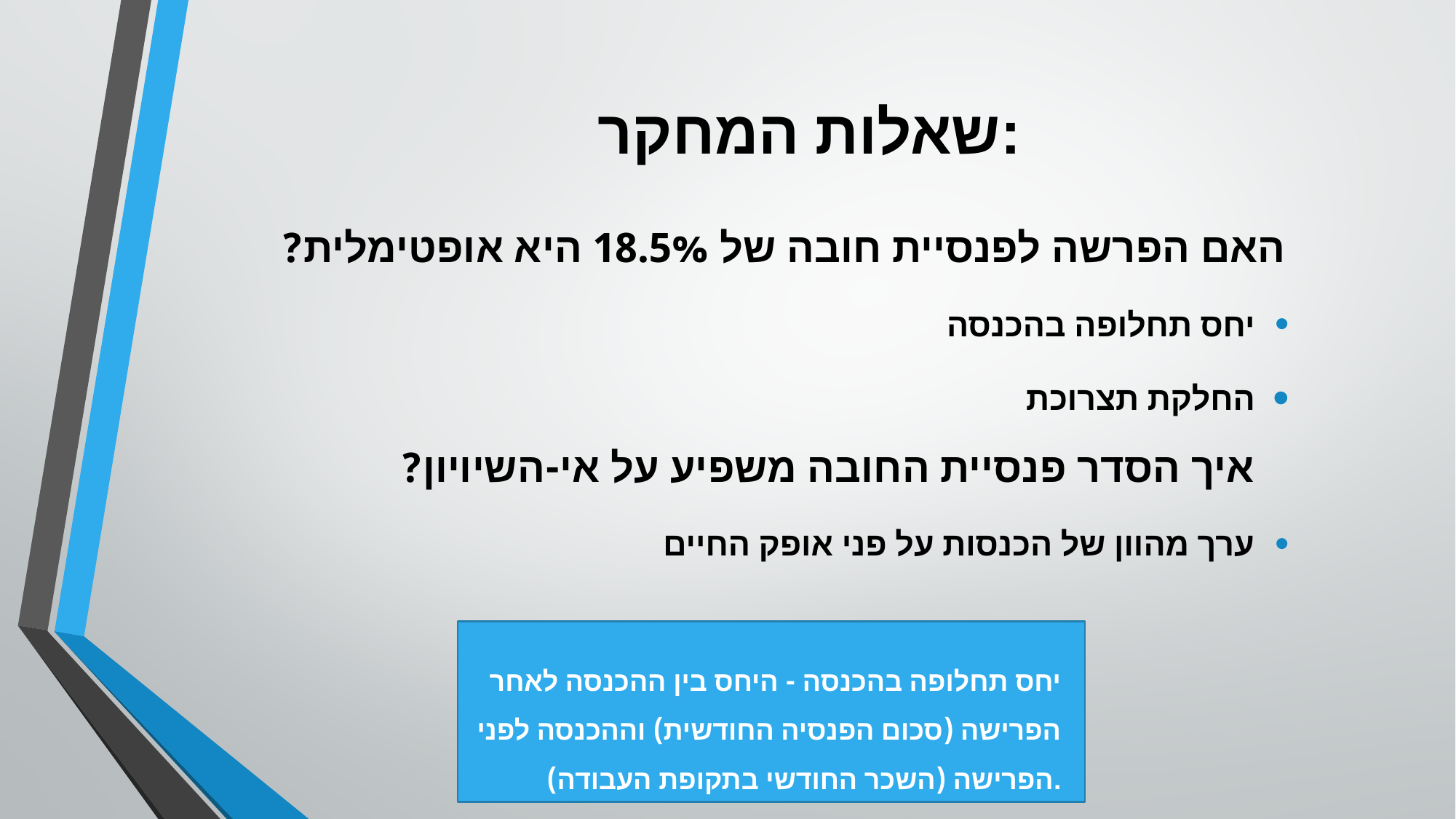

# שאלות המחקר:
האם הפרשה לפנסיית חובה של 18.5% היא אופטימלית?
	יחס תחלופה בהכנסה
	החלקת תצרוכת
איך הסדר פנסיית החובה משפיע על אי-השיויון?
	ערך מהוון של הכנסות על פני אופק החיים

יחס תחלופה בהכנסה - היחס בין ההכנסה לאחר הפרישה (סכום הפנסיה החודשית) וההכנסה לפני הפרישה (השכר החודשי בתקופת העבודה).